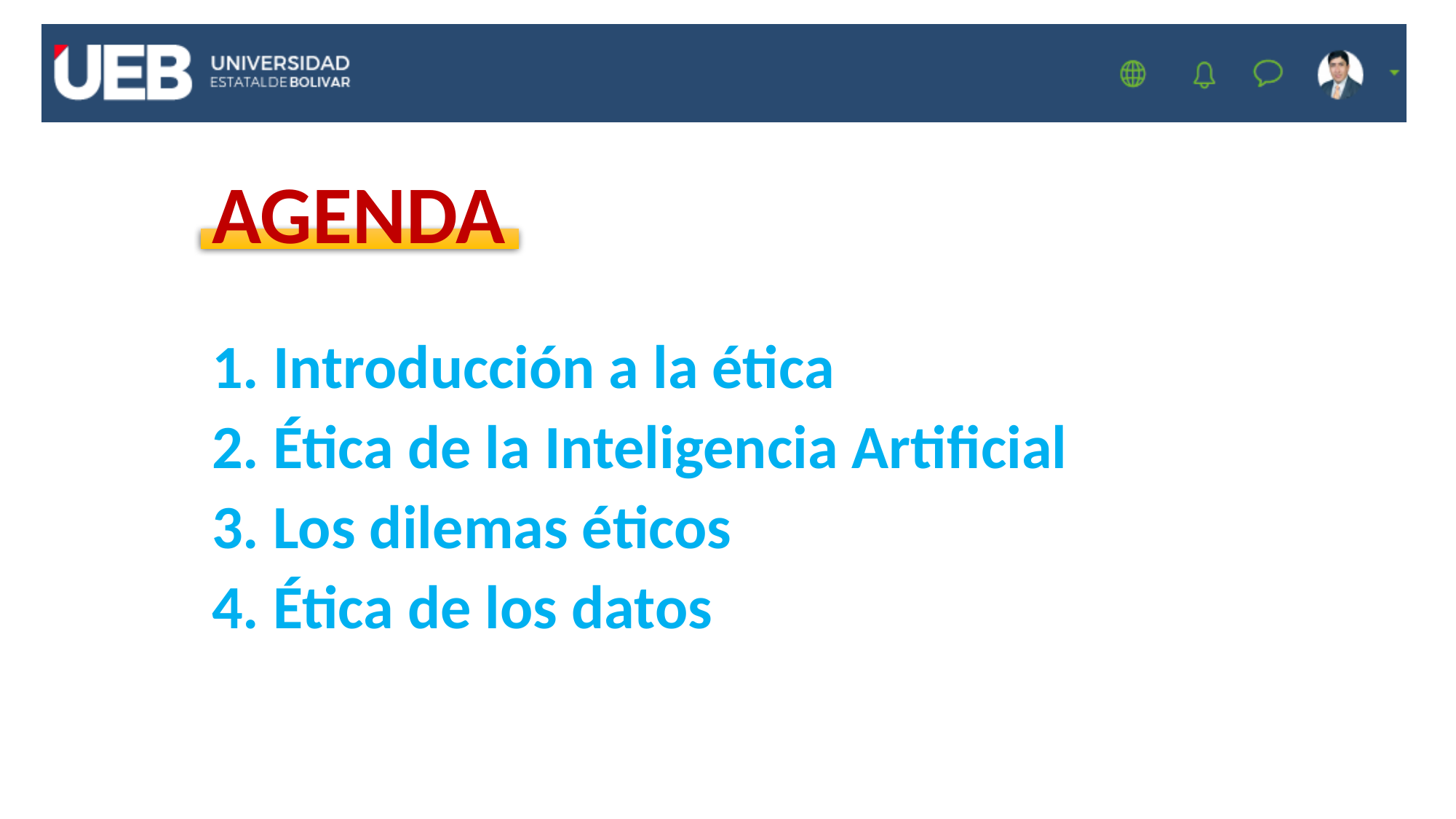

# AGENDA

Introducción a la ética
Ética de la Inteligencia Artificial
Los dilemas éticos
Ética de los datos